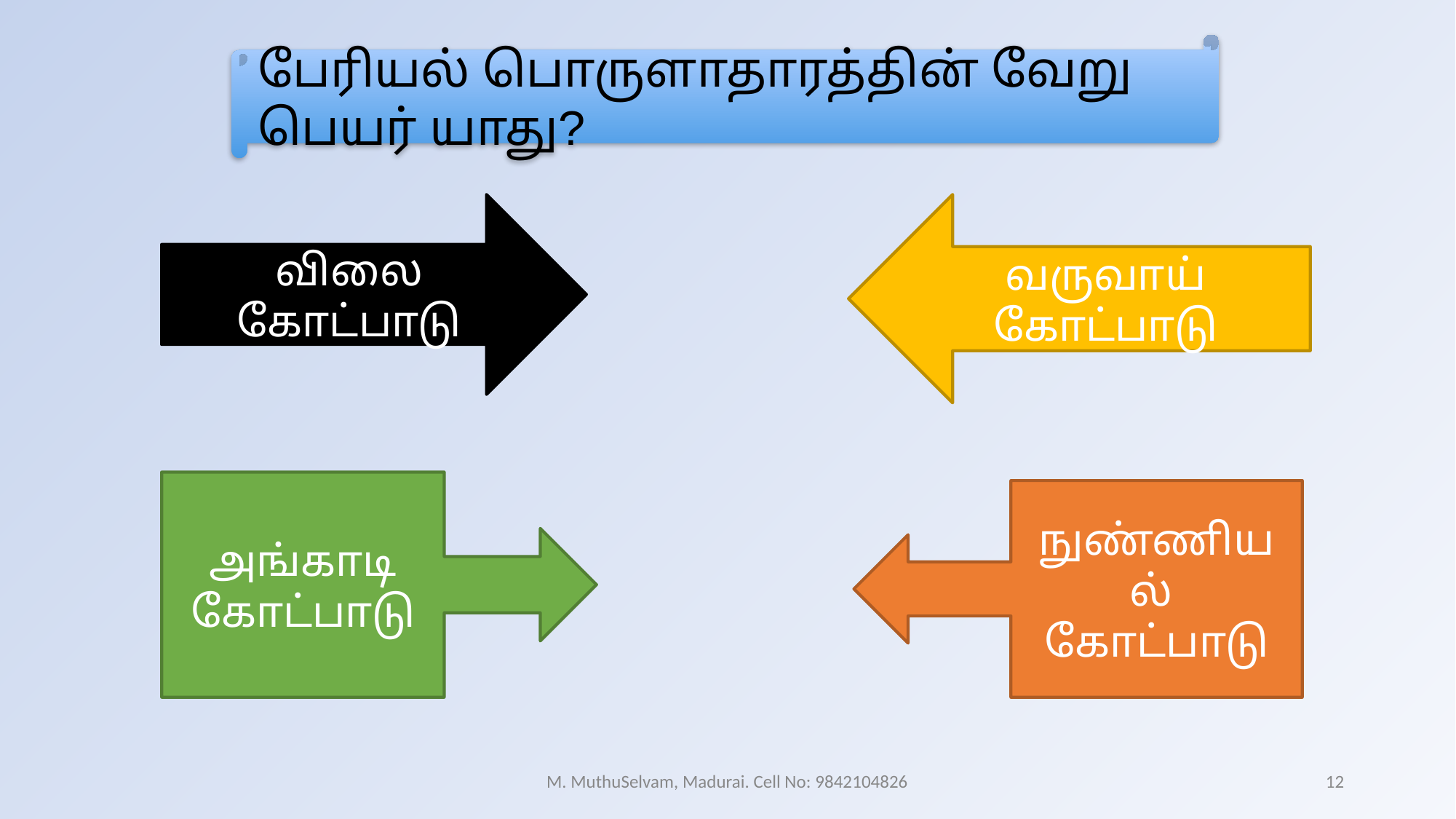

பேரியல் பொருளாதாரத்தின் வேறு பெயர் யாது?
விலை கோட்பாடு
வருவாய் கோட்பாடு
அங்காடி கோட்பாடு
நுண்ணியல்  கோட்பாடு
M. MuthuSelvam, Madurai. Cell No: 9842104826
12